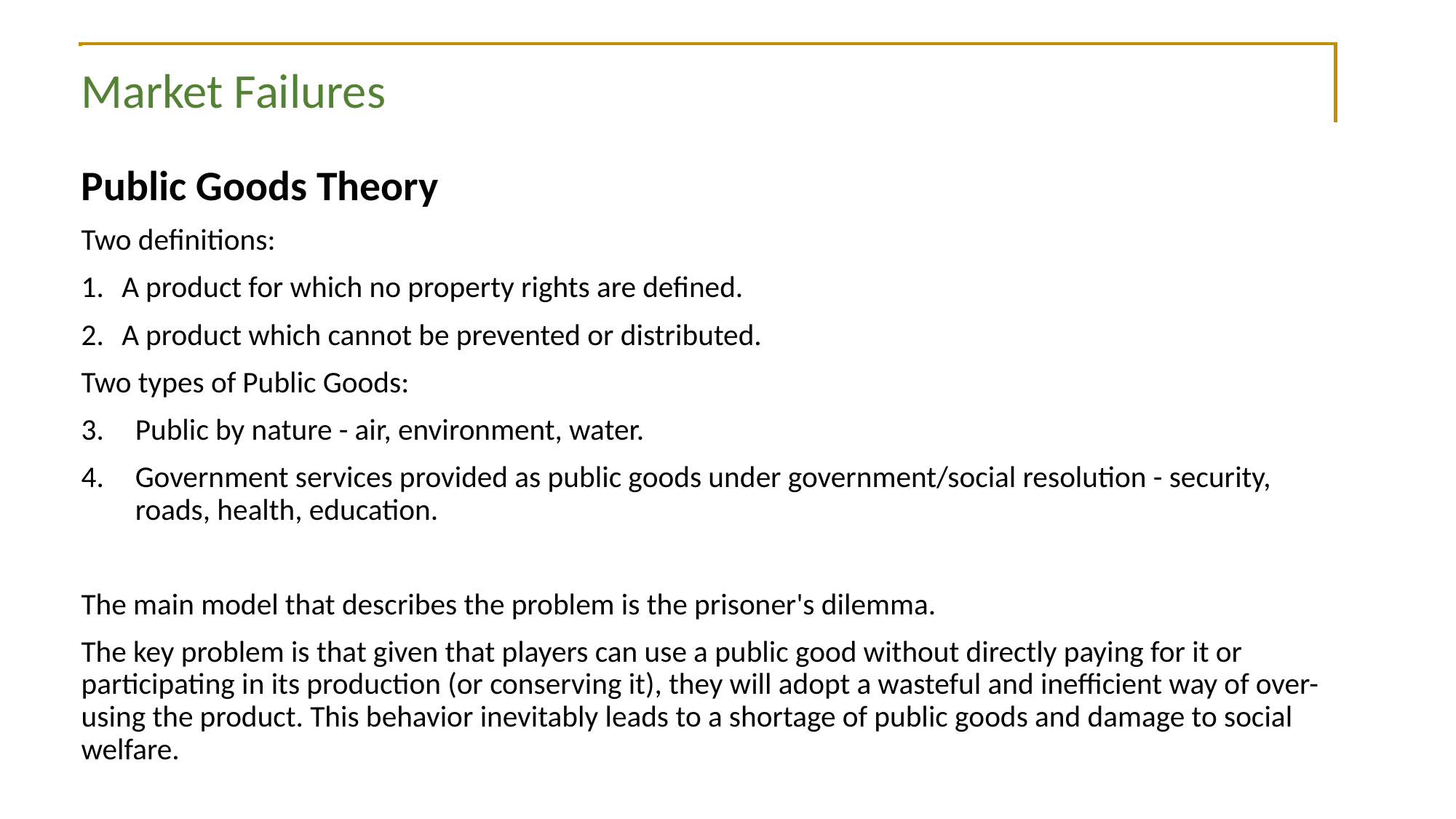

Market Failures

Public Goods Theory
Two definitions:
A product for which no property rights are defined.
A product which cannot be prevented or distributed.
Two types of Public Goods:
Public by nature - air, environment, water.
Government services provided as public goods under government/social resolution - security, roads, health, education.

The main model that describes the problem is the prisoner's dilemma.
The key problem is that given that players can use a public good without directly paying for it or participating in its production (or conserving it), they will adopt a wasteful and inefficient way of over-using the product. This behavior inevitably leads to a shortage of public goods and damage to social welfare.